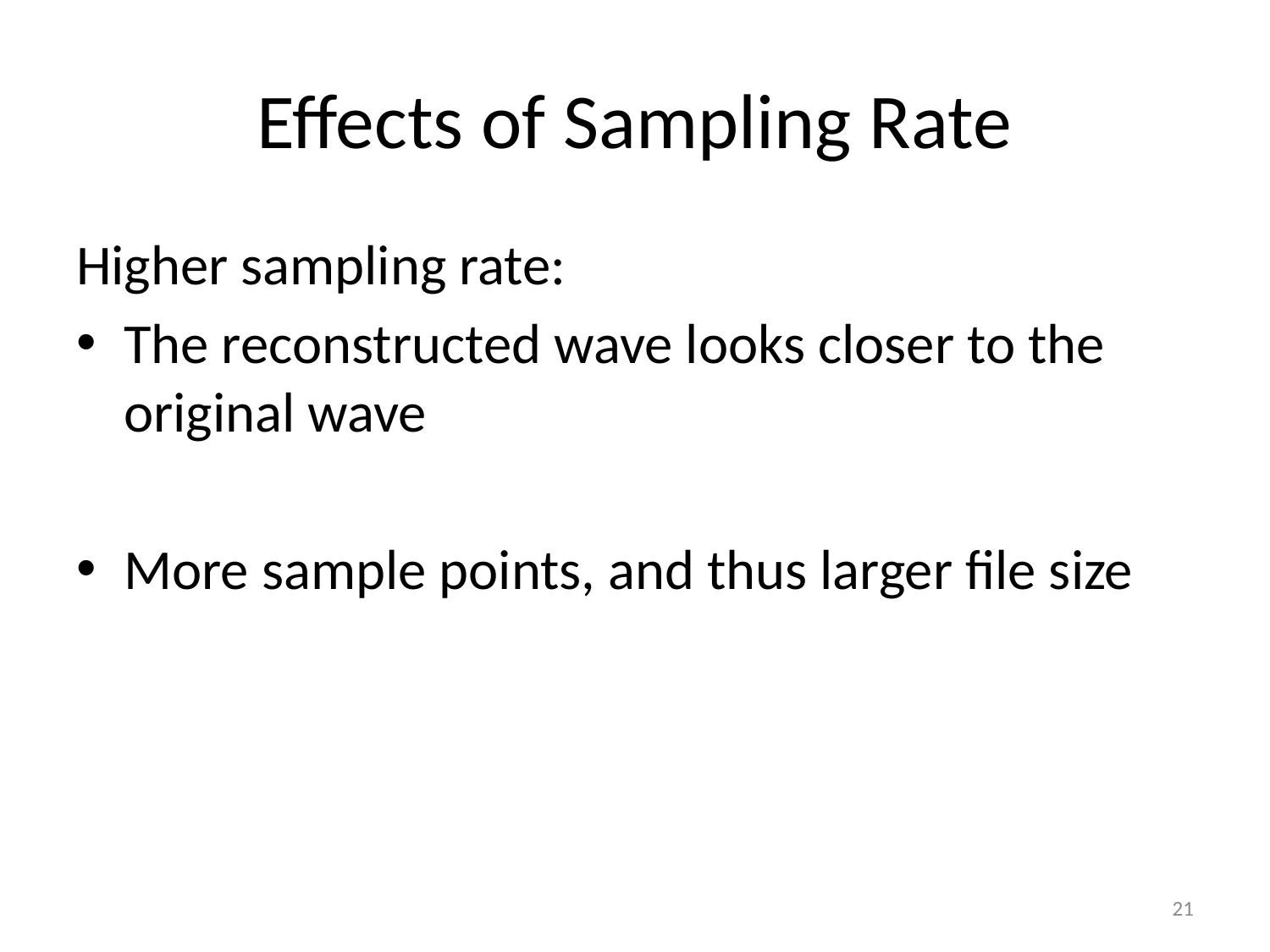

# Effects of Sampling Rate
Higher sampling rate:
The reconstructed wave looks closer to the original wave

More sample points, and thus larger file size
21